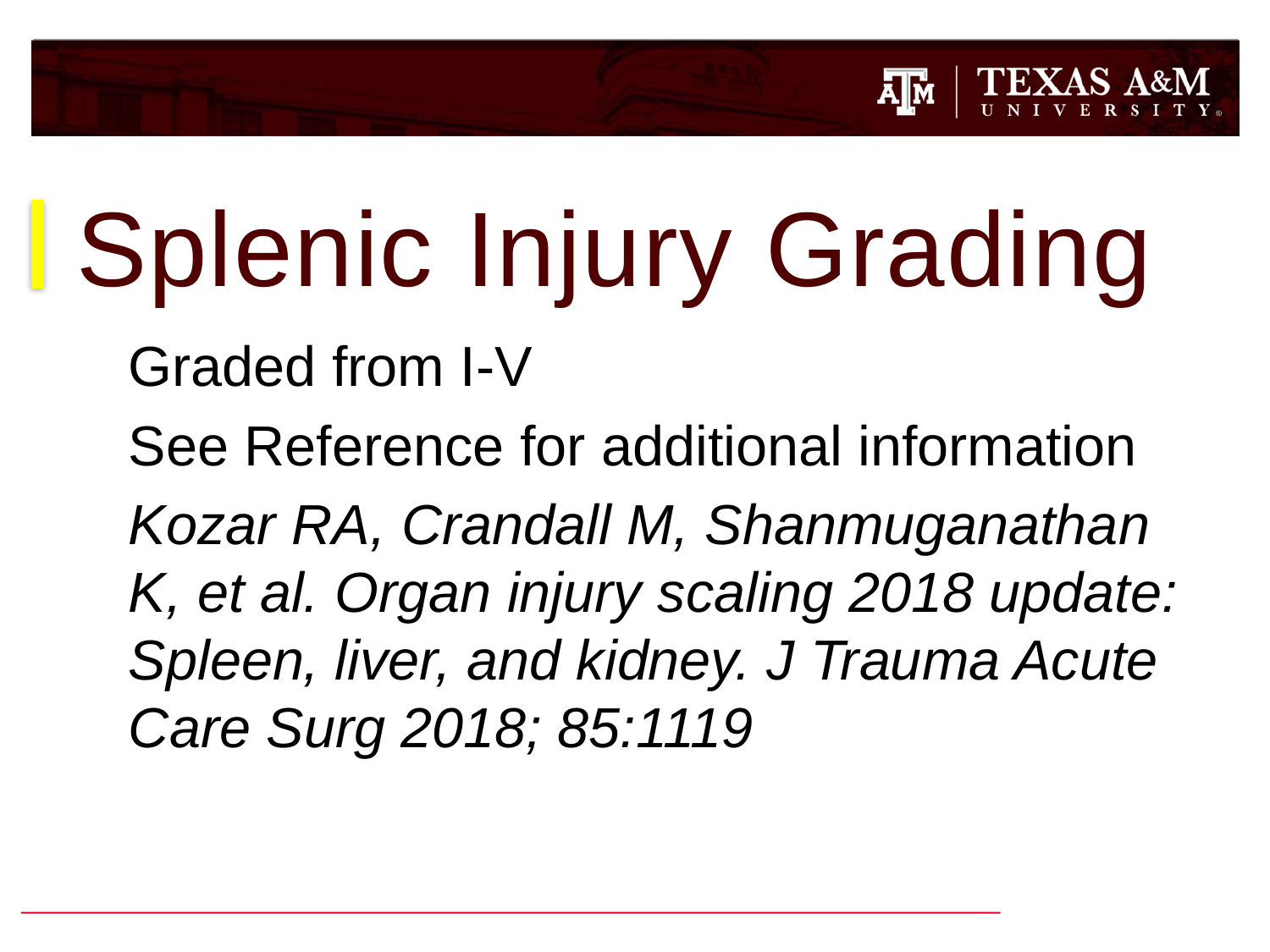

# Splenic Injury Grading
Graded from I-V
See Reference for additional information
Kozar RA, Crandall M, Shanmuganathan K, et al. Organ injury scaling 2018 update: Spleen, liver, and kidney. J Trauma Acute Care Surg 2018; 85:1119